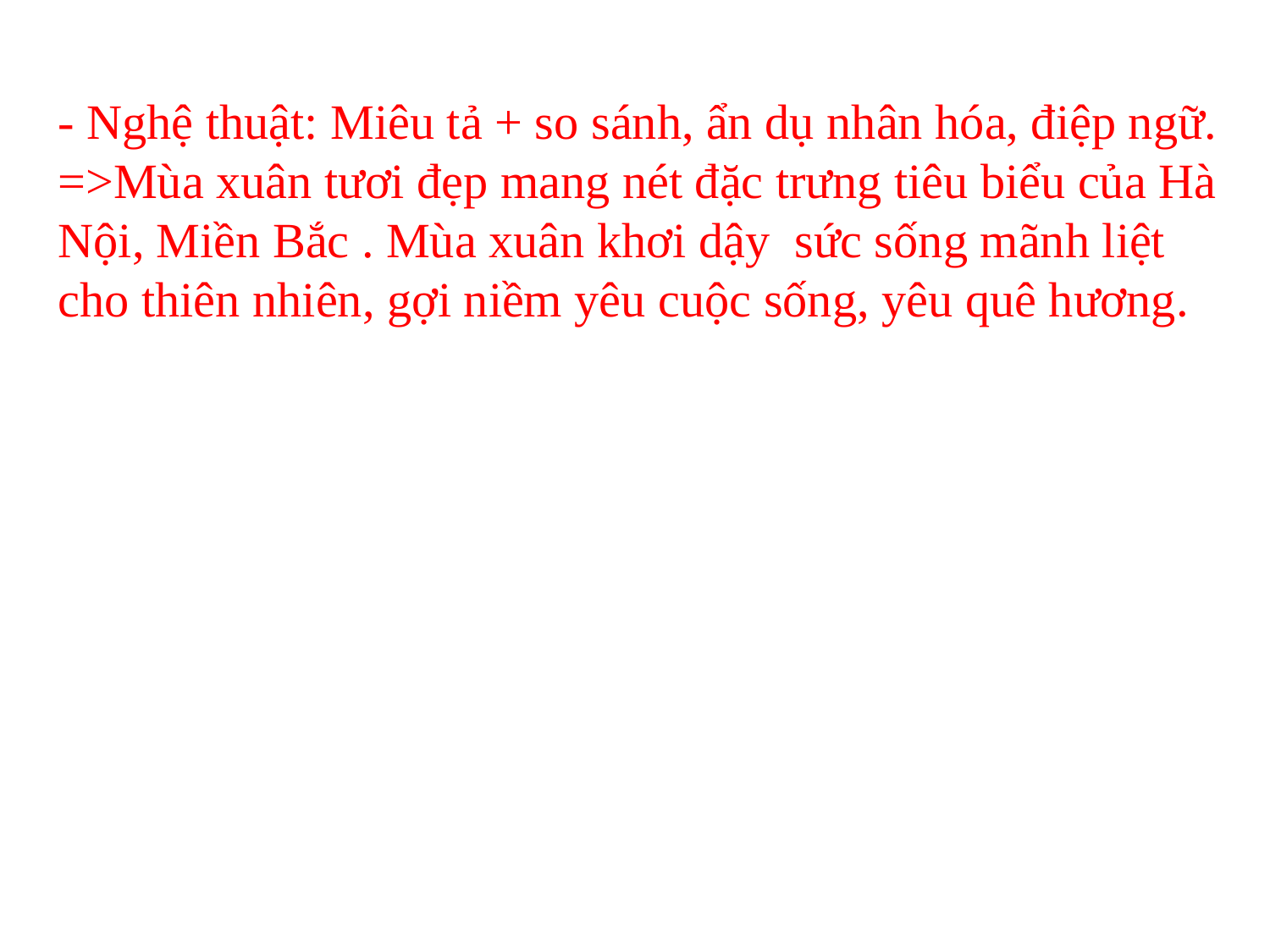

- Nghệ thuật: Miêu tả + so sánh, ẩn dụ nhân hóa, điệp ngữ.
=>Mùa xuân tươi đẹp mang nét đặc trưng tiêu biểu của Hà Nội, Miền Bắc . Mùa xuân khơi dậy  sức sống mãnh liệt cho thiên nhiên, gợi niềm yêu cuộc sống, yêu quê hương.